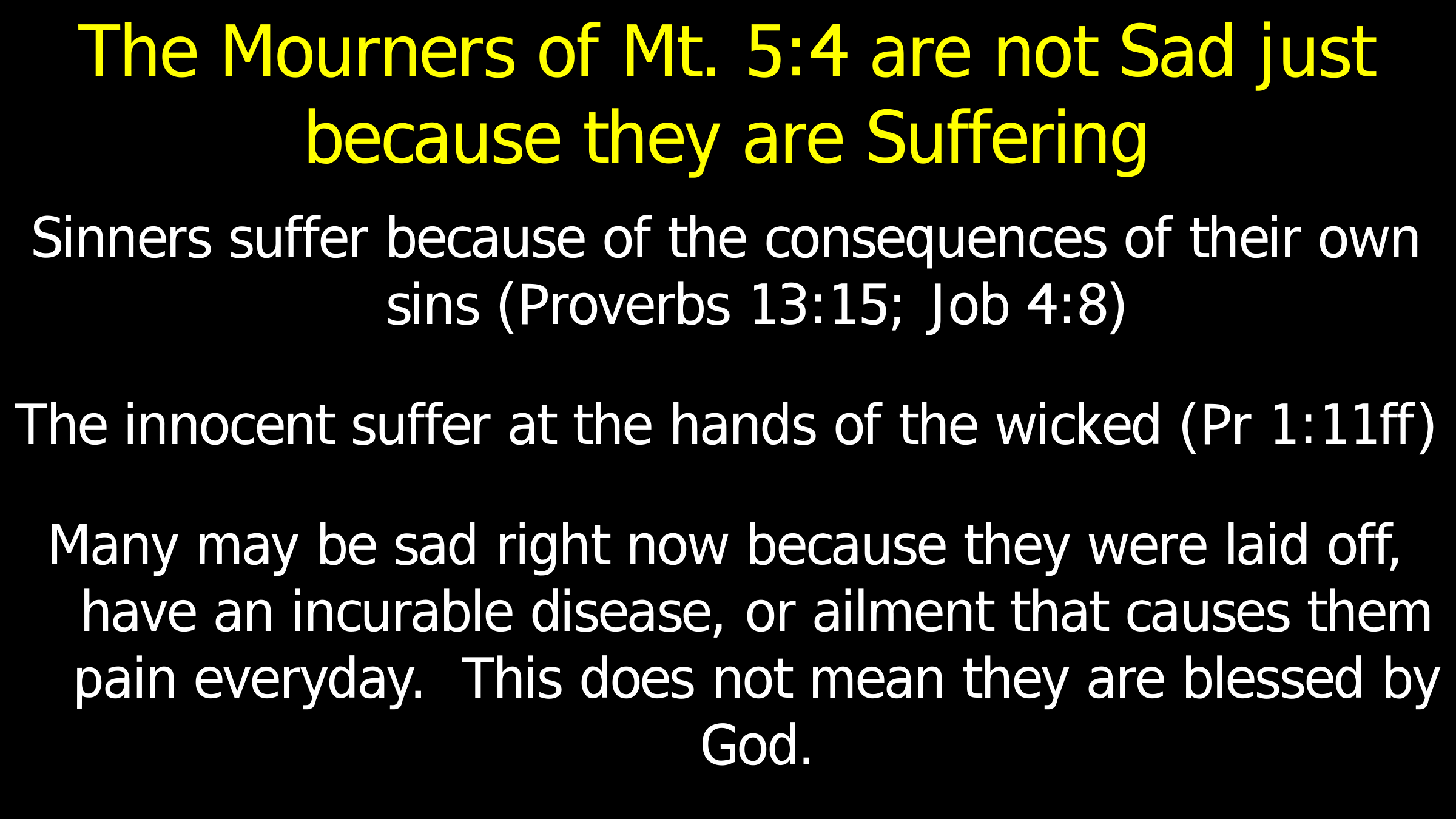

# The Mourners of Mt. 5:4 are not Sad just because they are Suffering
Sinners suffer because of the consequences of their own sins (Proverbs 13:15; Job 4:8)

The innocent suffer at the hands of the wicked (Pr 1:11ff)

Many may be sad right now because they were laid off, have an incurable disease, or ailment that causes them pain everyday.  This does not mean they are blessed by God.